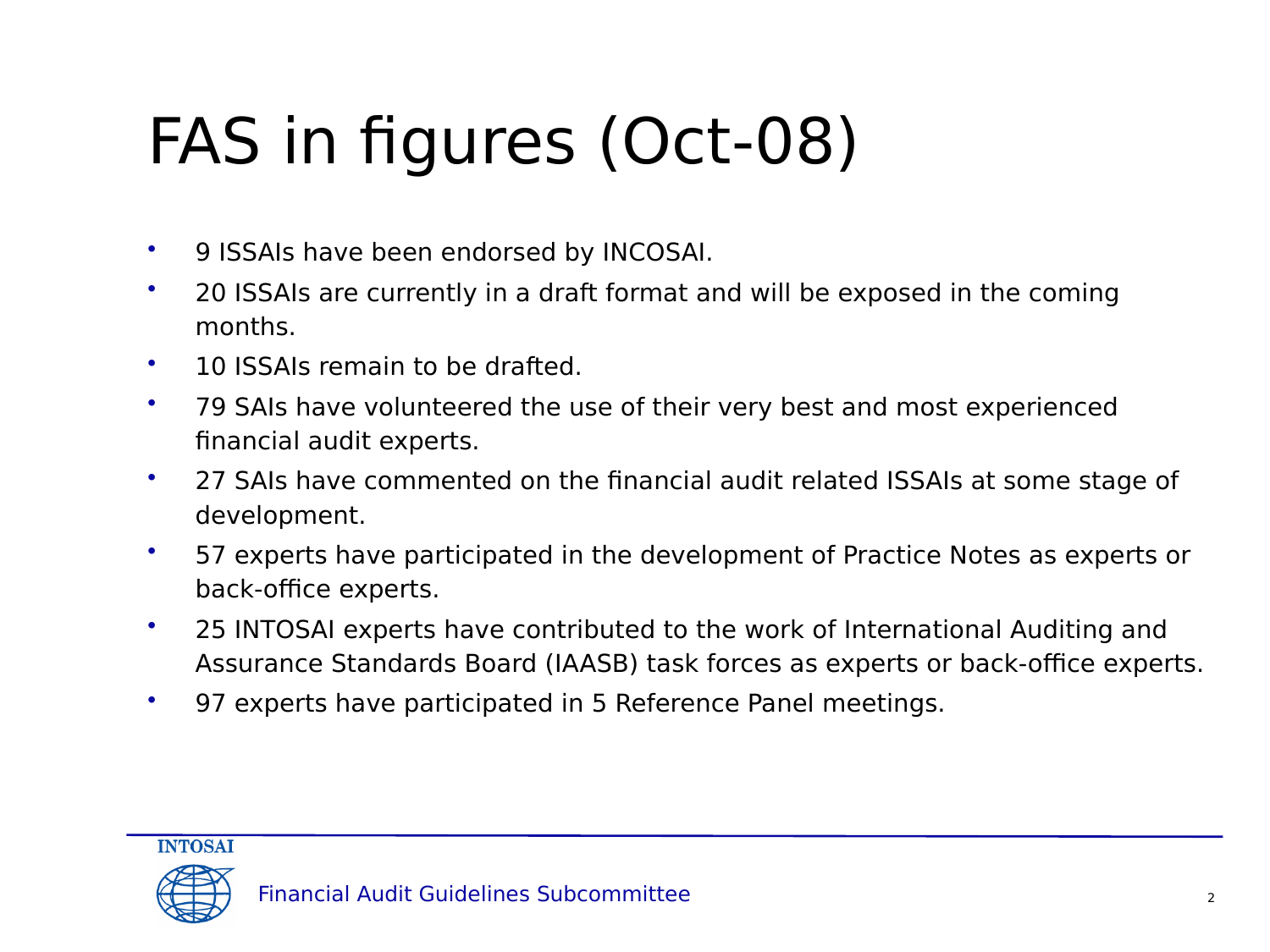

# FAS in figures (Oct-08)
9 ISSAIs have been endorsed by INCOSAI.
20 ISSAIs are currently in a draft format and will be exposed in the coming months.
10 ISSAIs remain to be drafted.
79 SAIs have volunteered the use of their very best and most experienced financial audit experts.
27 SAIs have commented on the financial audit related ISSAIs at some stage of development.
57 experts have participated in the development of Practice Notes as experts or back-office experts.
25 INTOSAI experts have contributed to the work of International Auditing and Assurance Standards Board (IAASB) task forces as experts or back-office experts.
97 experts have participated in 5 Reference Panel meetings.

2